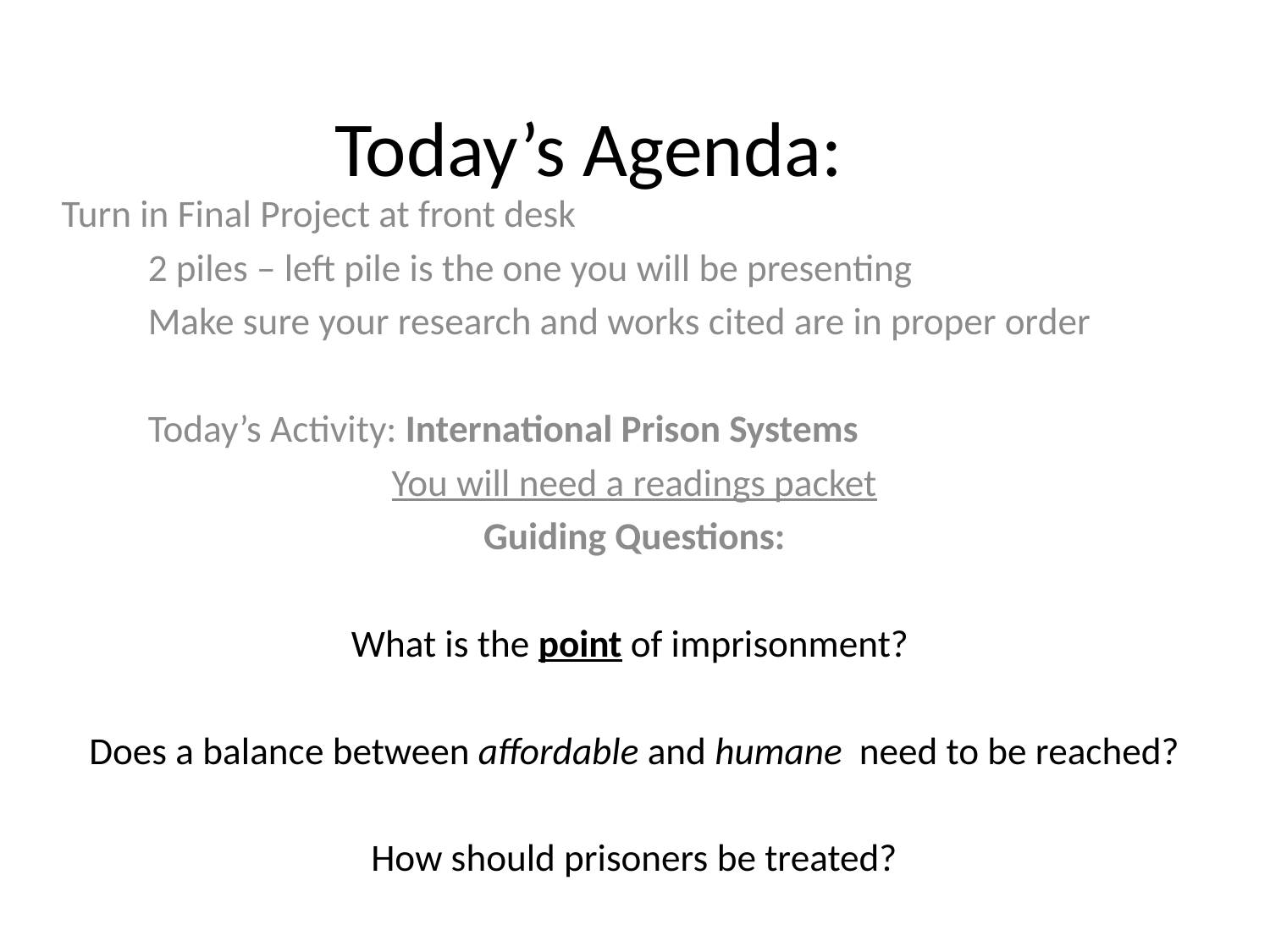

# Today’s Agenda:
Turn in Final Project at front desk
	2 piles – left pile is the one you will be presenting
	Make sure your research and works cited are in proper order

			Today’s Activity: International Prison Systems
You will need a readings packet
Guiding Questions:

What is the point of imprisonment?

Does a balance between affordable and humane  need to be reached?

How should prisoners be treated?